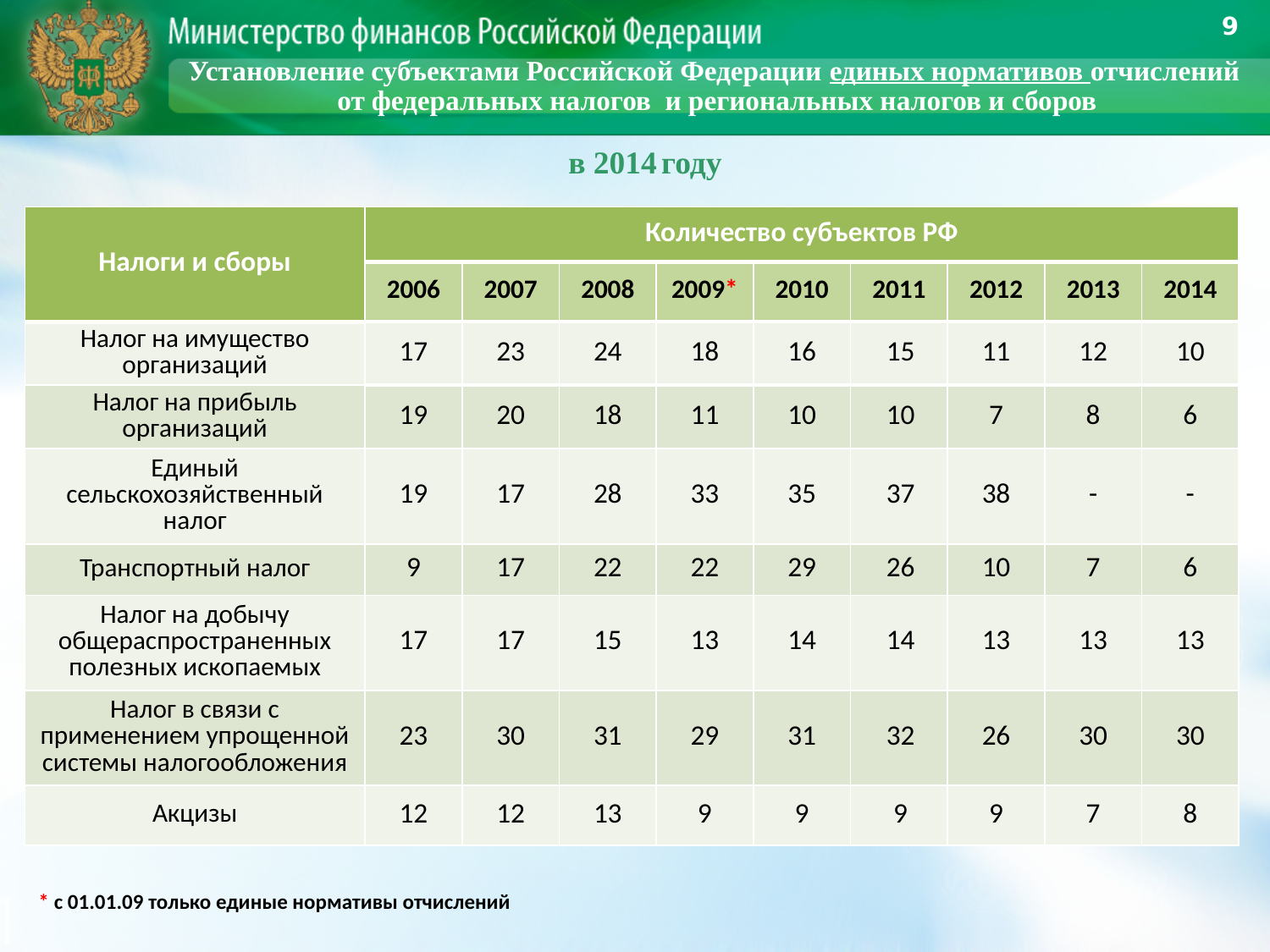

9
Установление субъектами Российской Федерации единых нормативов отчислений
от федеральных налогов  и региональных налогов и сборов
в 2014 году
| Налоги и сборы | Количество субъектов РФ |  |  |  |  |  |  |  |  |
| --- | --- | --- | --- | --- | --- | --- | --- | --- | --- |
|  | 2006 | 2007 | 2008 | 2009\* | 2010 | 2011 | 2012 | 2013 | 2014 |
| Налог на имущество организаций | 17 | 23 | 24 | 18 | 16 | 15 | 11 | 12 | 10 |
| Налог на прибыль организаций | 19 | 20 | 18 | 11 | 10 | 10 | 7 | 8 | 6 |
| Единый сельскохозяйственный налог | 19 | 17 | 28 | 33 | 35 | 37 | 38 | - | - |
| Транспортный налог | 9 | 17 | 22 | 22 | 29 | 26 | 10 | 7 | 6 |
| Налог на добычу общераспространенных полезных ископаемых | 17 | 17 | 15 | 13 | 14 | 14 | 13 | 13 | 13 |
| Налог в связи с применением упрощенной системы налогообложения | 23 | 30 | 31 | 29 | 31 | 32 | 26 | 30 | 30 |
| Акцизы | 12 | 12 | 13 | 9 | 9 | 9 | 9 | 7 | 8 |
* с 01.01.09 только единые нормативы отчислений